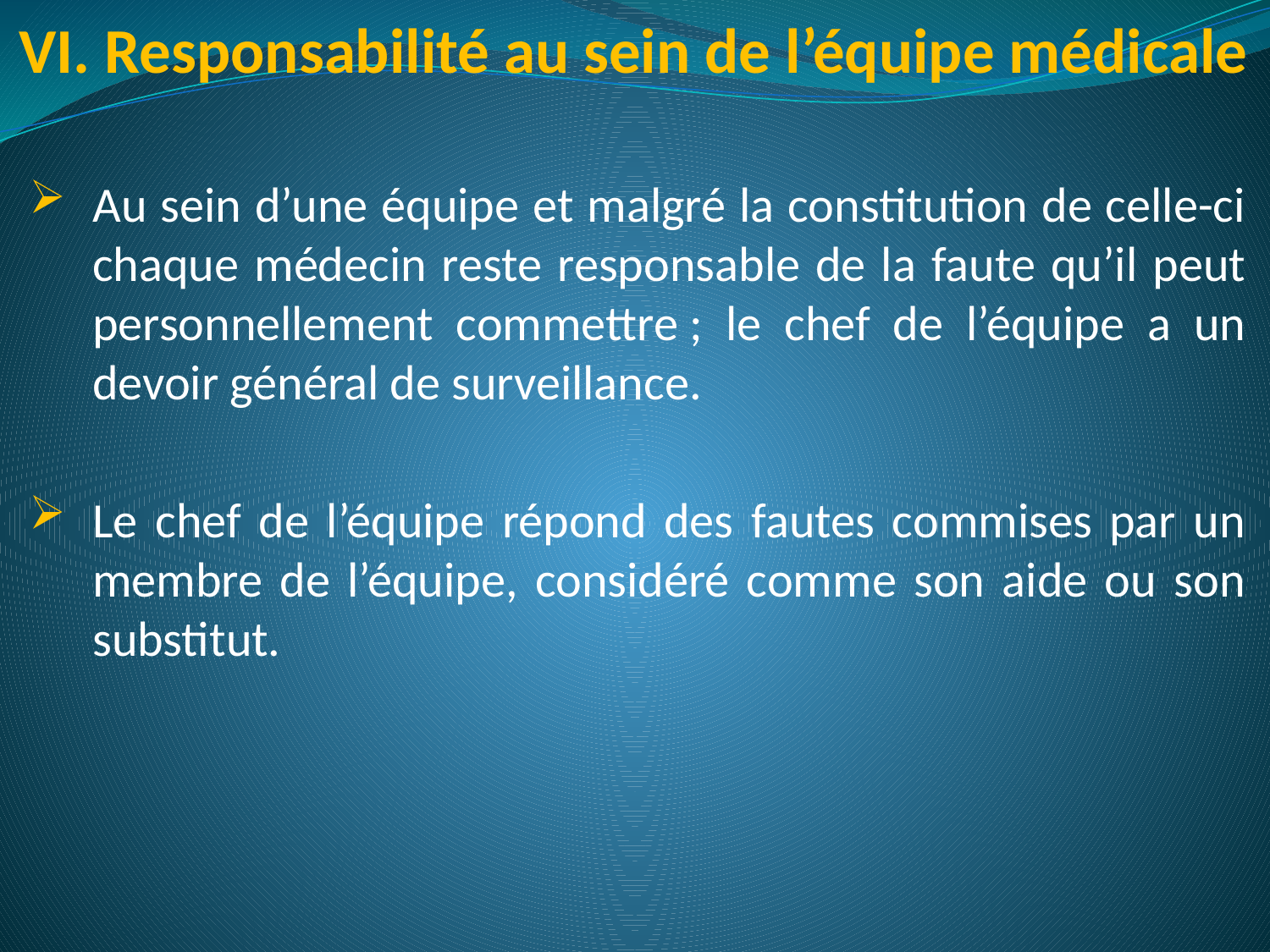

# VI. Responsabilité au sein de l’équipe médicale
Au sein d’une équipe et malgré la constitution de celle-ci chaque médecin reste responsable de la faute qu’il peut personnellement commettre ; le chef de l’équipe a un devoir général de surveillance.

Le chef de l’équipe répond des fautes commises par un membre de l’équipe, considéré comme son aide ou son substitut.